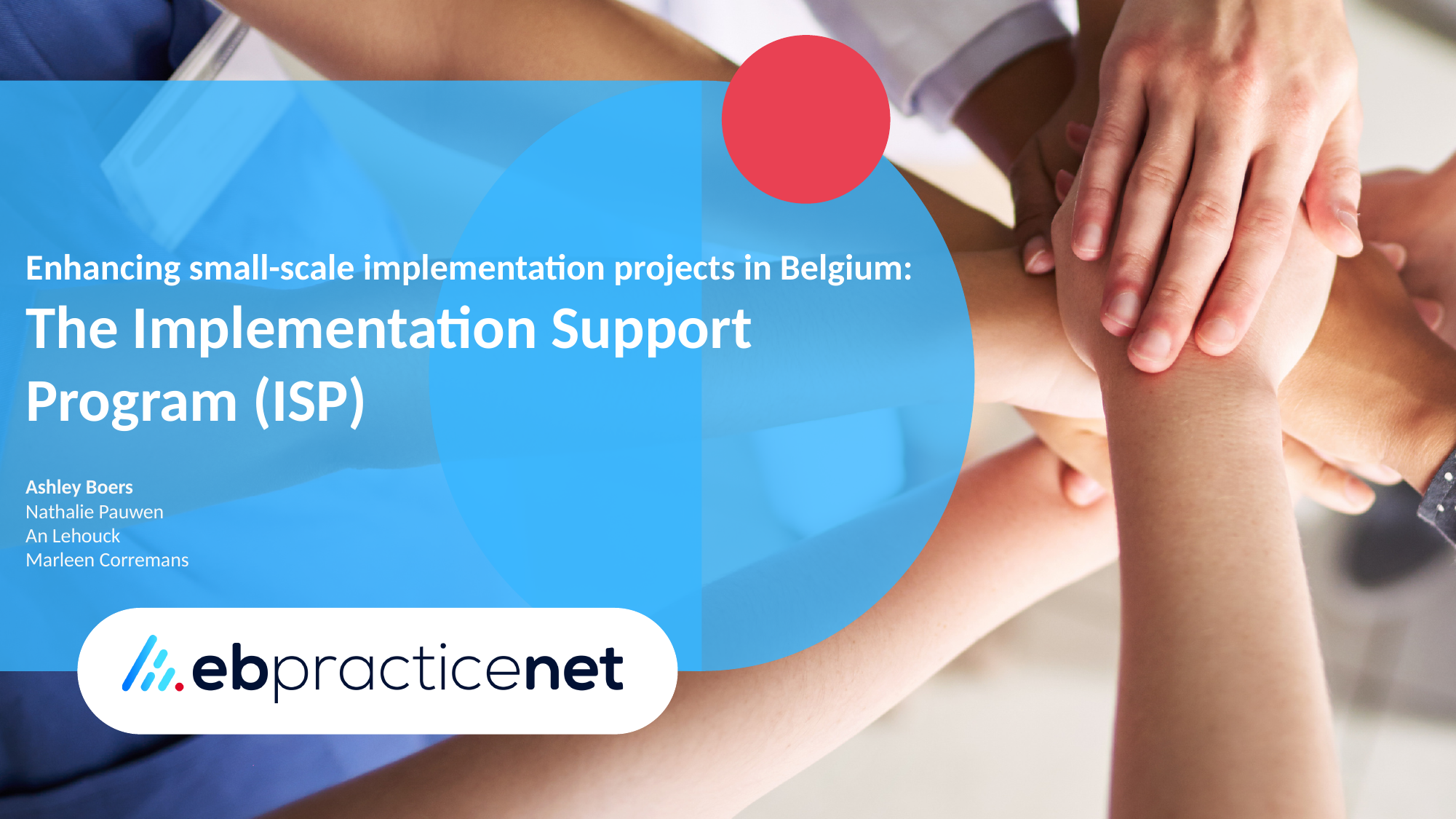

Enhancing small-scale implementation projects in Belgium:
The Implementation Support Program (ISP)
Ashley Boers
Nathalie Pauwen
An Lehouck
Marleen Corremans